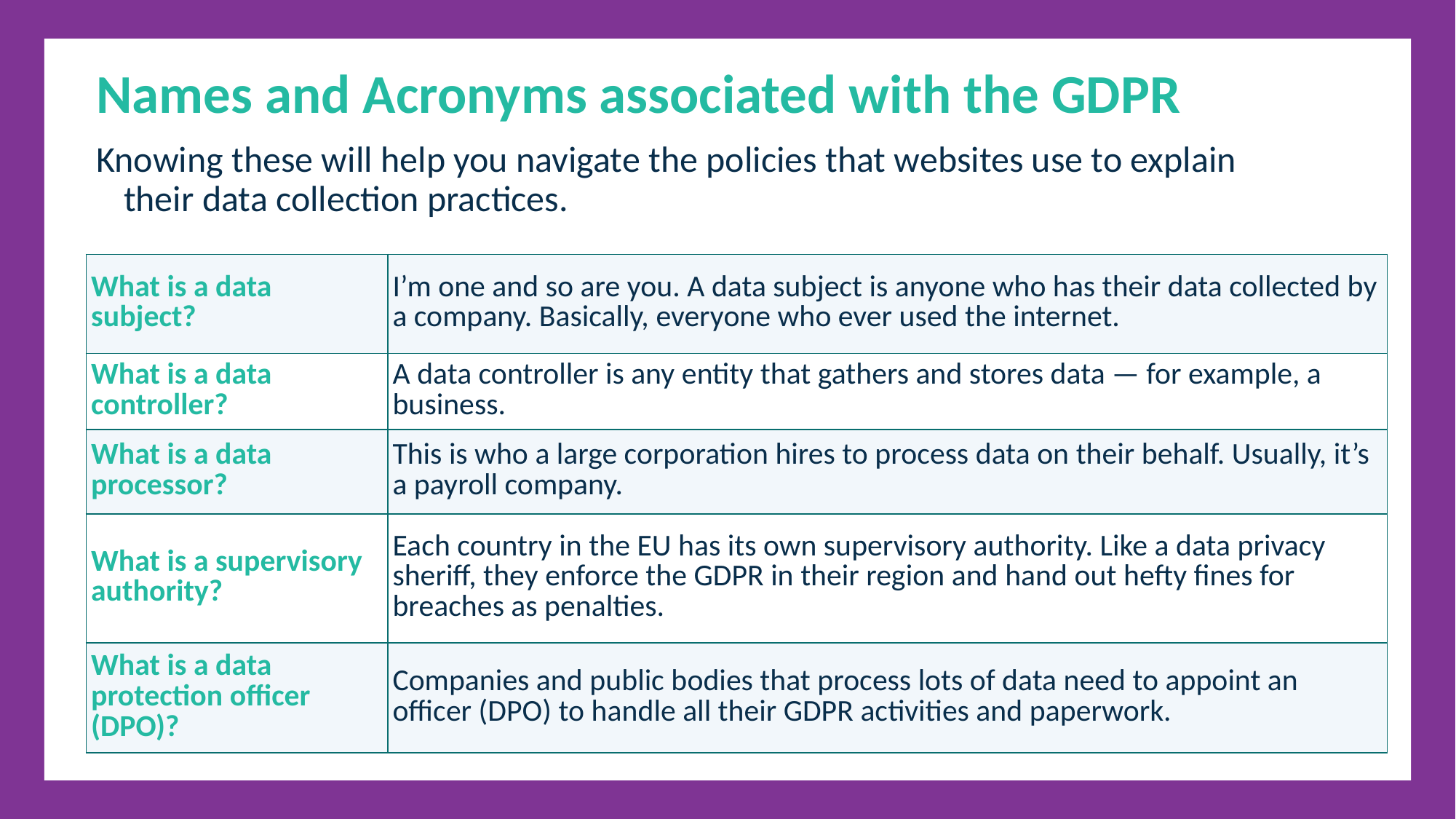

Names and Acronyms associated with the GDPR
Knowing these will help you navigate the policies that websites use to explain their data collection practices.
| What is a data subject? | I’m one and so are you. A data subject is anyone who has their data collected by a company. Basically, everyone who ever used the internet. |
| --- | --- |
| What is a data controller? | A data controller is any entity that gathers and stores data — for example, a business. |
| What is a data processor? | This is who a large corporation hires to process data on their behalf. Usually, it’s a payroll company. |
| What is a supervisory authority? | Each country in the EU has its own supervisory authority. Like a data privacy sheriff, they enforce the GDPR in their region and hand out hefty fines for breaches as penalties. |
| What is a data protection officer (DPO)? | Companies and public bodies that process lots of data need to appoint an officer (DPO) to handle all their GDPR activities and paperwork. |